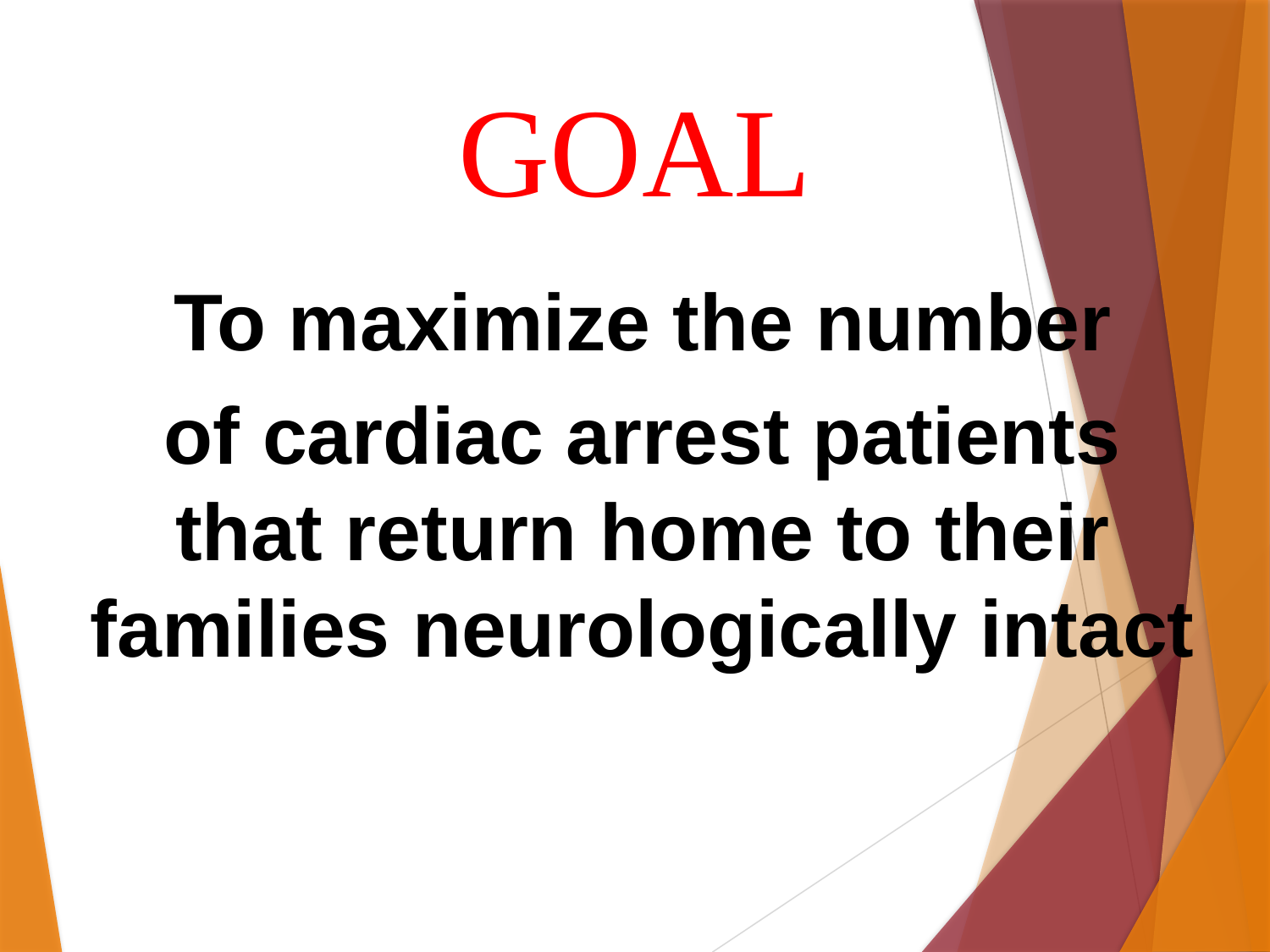

# GOAL
To maximize the number
of cardiac arrest patients that return home to their families neurologically intact